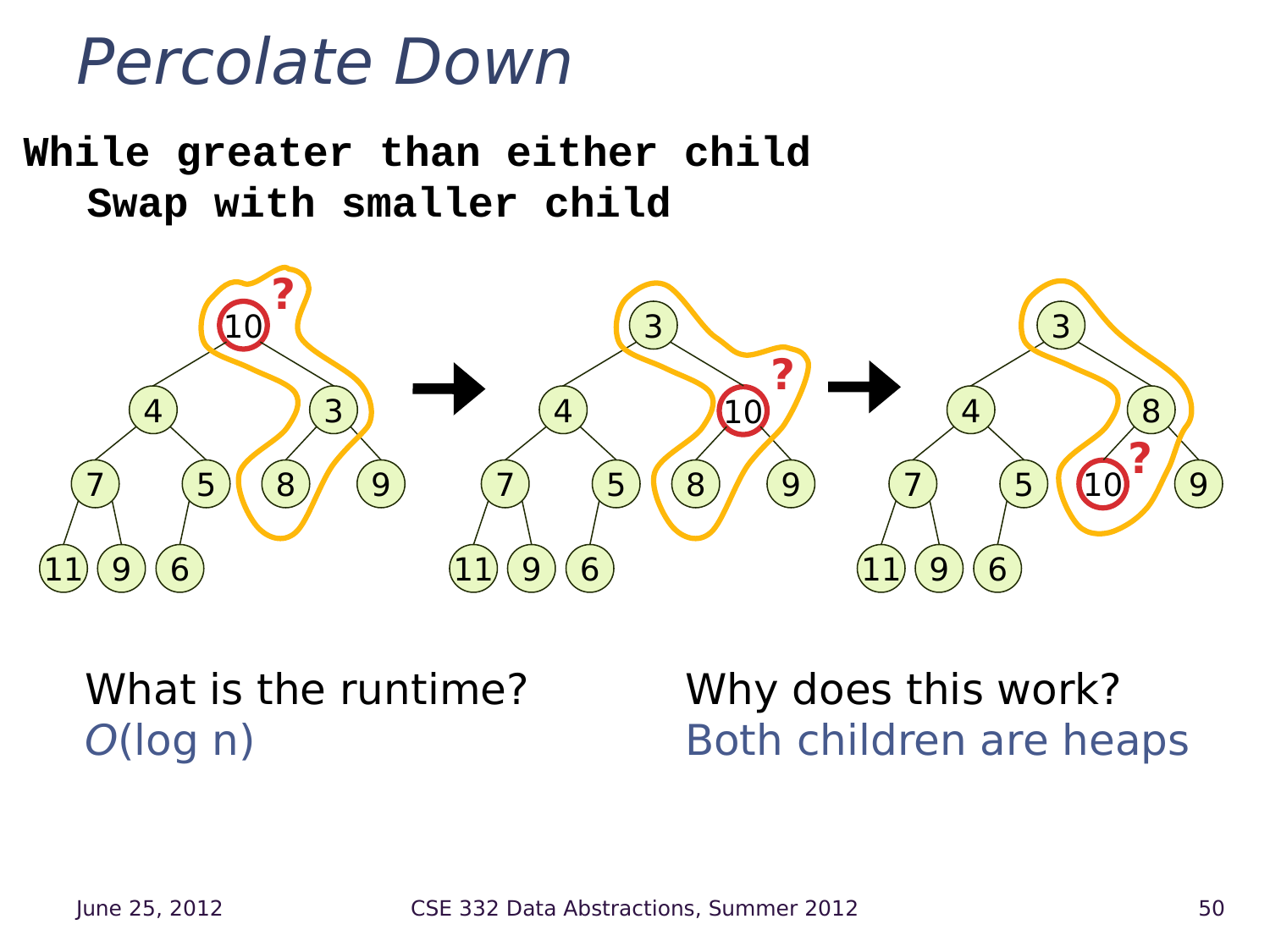

# Percolate Down
While greater than either child
	Swap with smaller child

?
10
4
3
7
5
8
9
11
9
6

3
4
8
?
7
5
9
10
11
9
6

3
4
10
7
5
8
9
11
9
6
?

What is the runtime?
O(log n)
Why does this work?
Both children are heaps
June 25, 2012
CSE 332 Data Abstractions, Summer 2012
50